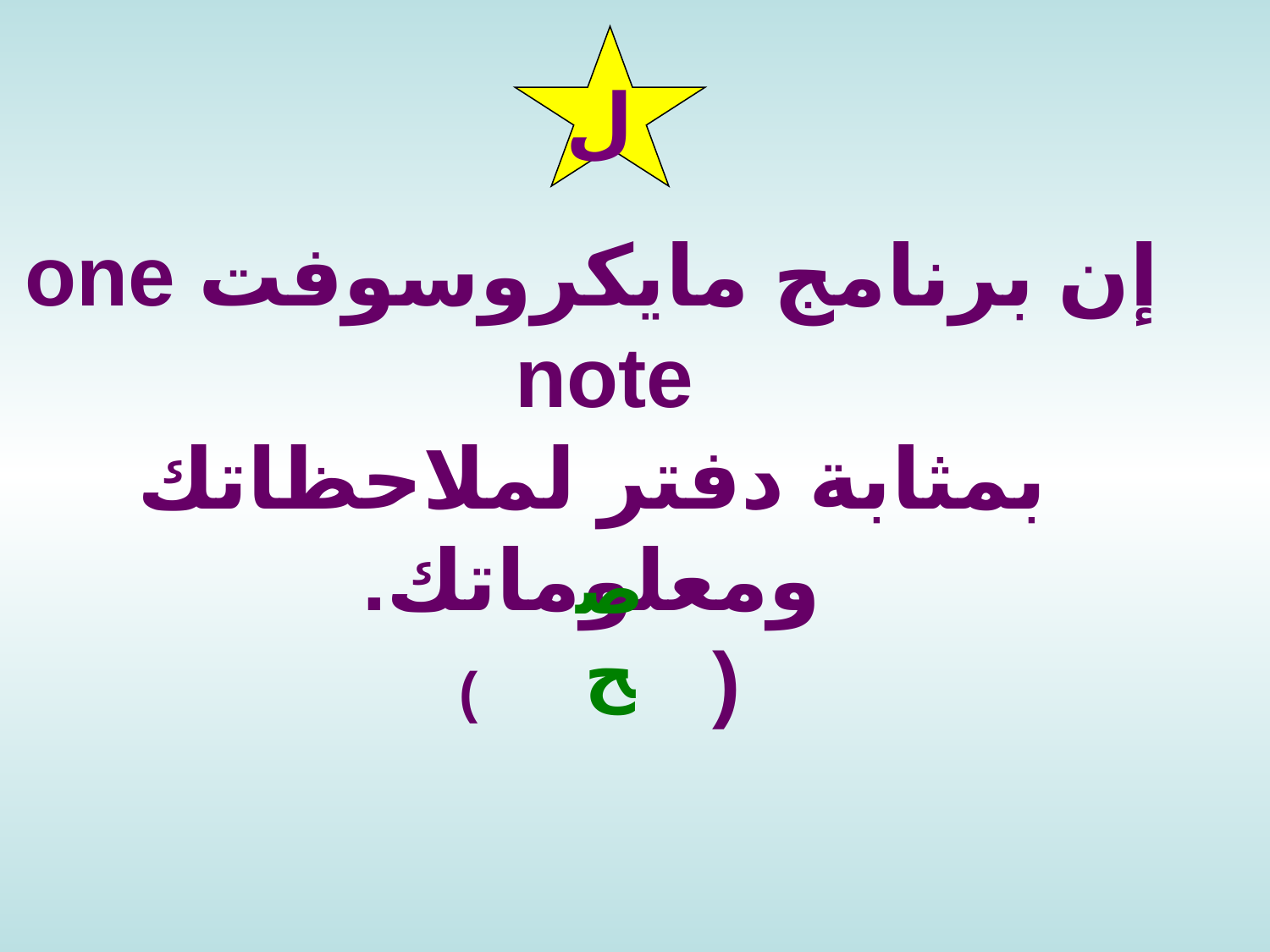

ل
إن برنامج مايكروسوفت one note
بمثابة دفتر لملاحظاتك ومعلوماتك.
(          )
صح